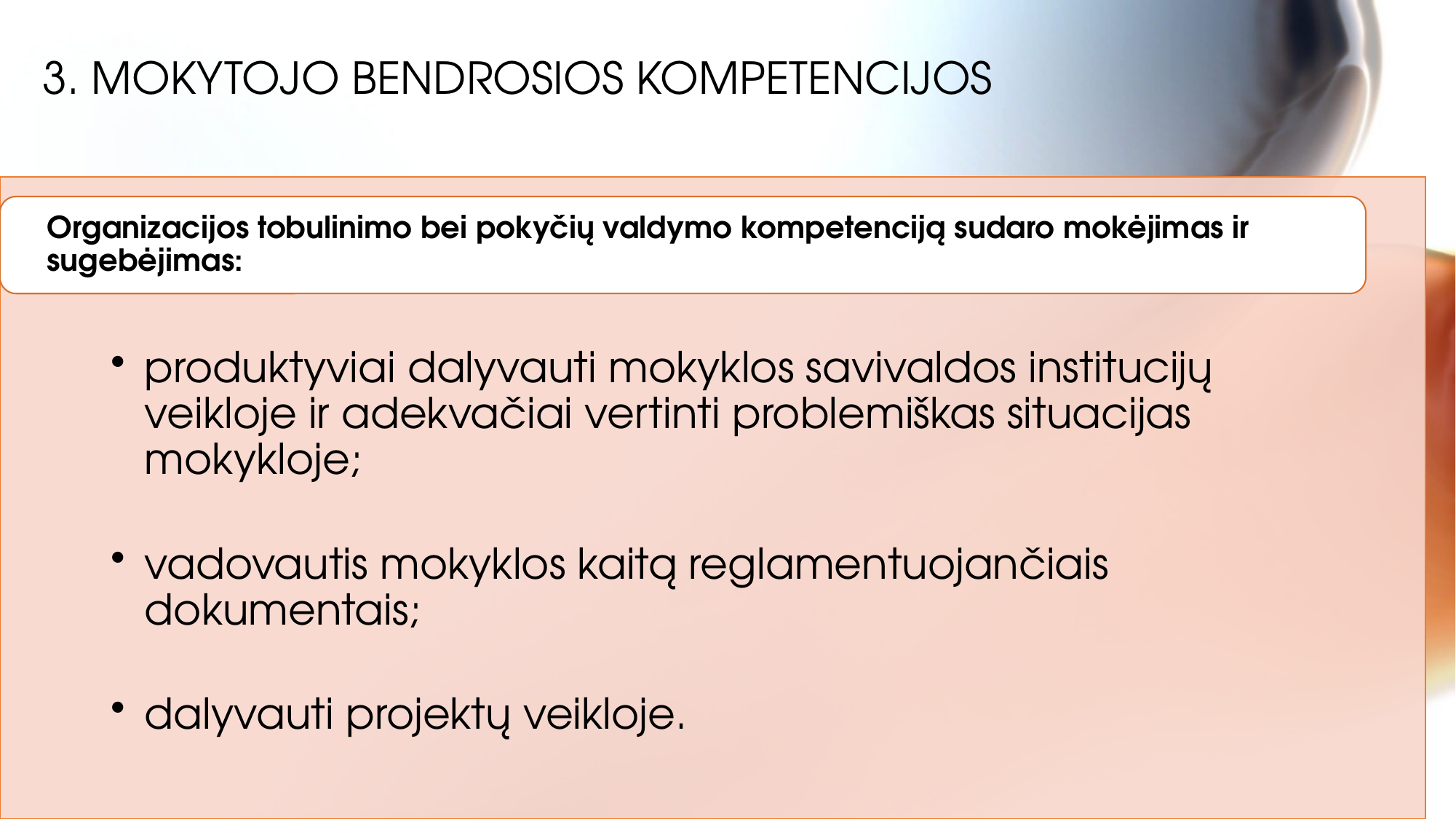

# 3. MOKYTOJO BENDROSIOS KOMPETENCIJOS

produktyviai dalyvauti mokyklos savivaldos institucijų veikloje ir adekvačiai vertinti problemiškas situacijas mokykloje;

vadovautis mokyklos kaitą reglamentuojančiais dokumentais;

dalyvauti projektų veikloje.
Organizacijos tobulinimo bei pokyčių valdymo kompetenciją sudaro mokėjimas ir sugebėjimas: